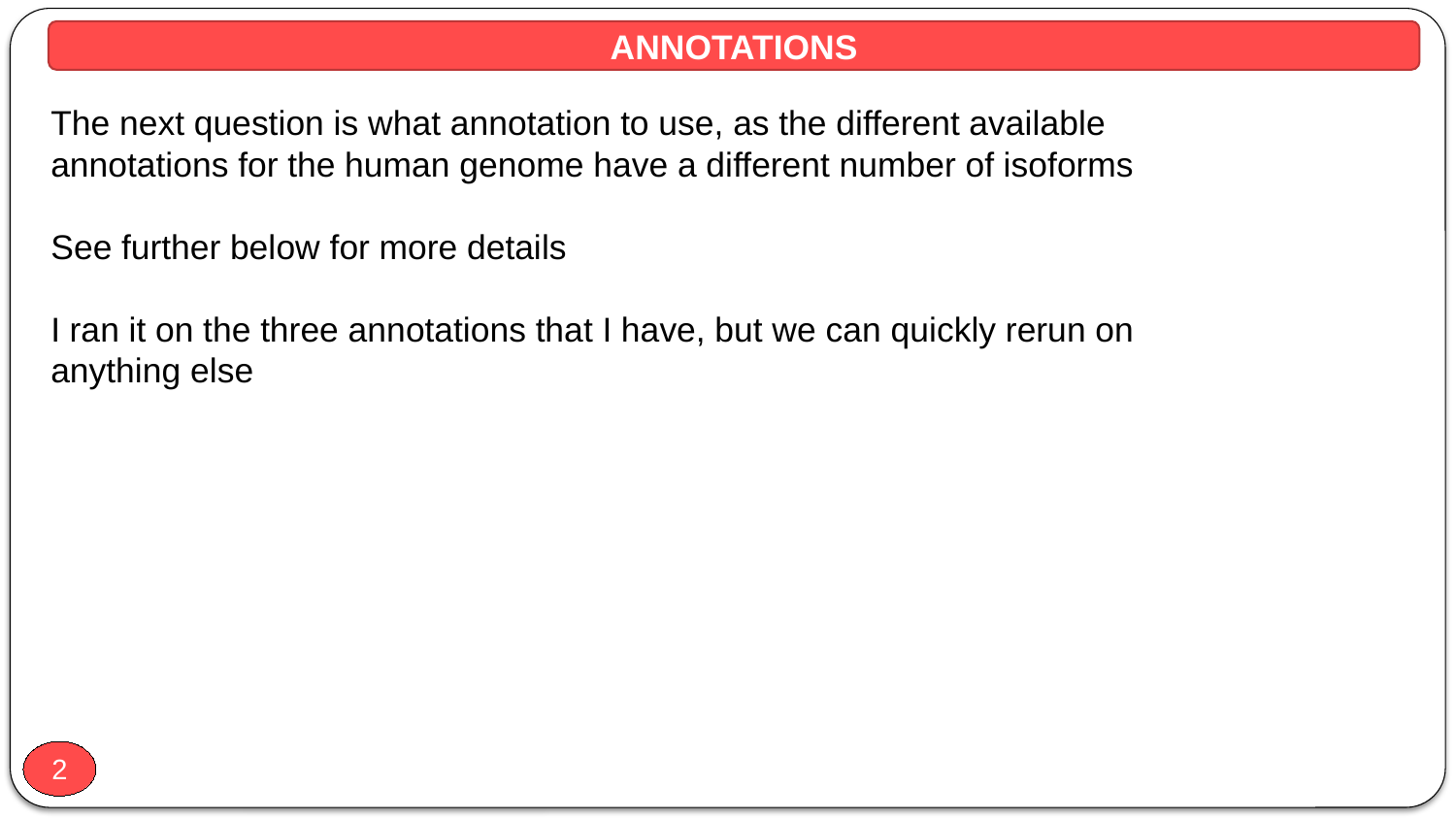

ANNOTATIONS
The next question is what annotation to use, as the different available annotations for the human genome have a different number of isoforms

See further below for more details

I ran it on the three annotations that I have, but we can quickly rerun on anything else
2